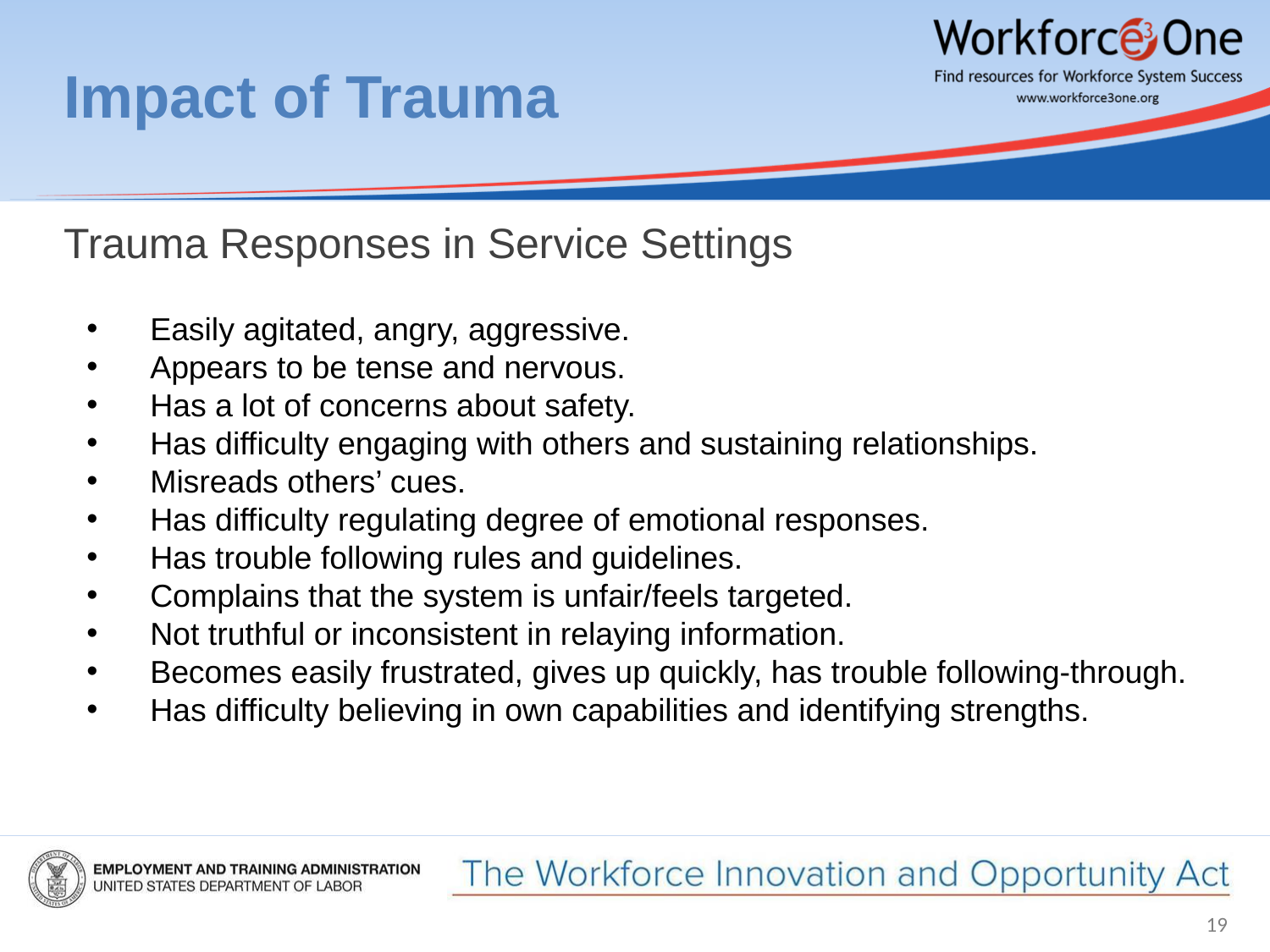

# Impact of Trauma
Trauma Responses in Service Settings

Easily agitated, angry, aggressive.
Appears to be tense and nervous.
Has a lot of concerns about safety.
Has difficulty engaging with others and sustaining relationships.
Misreads others’ cues.
Has difficulty regulating degree of emotional responses.
Has trouble following rules and guidelines.
Complains that the system is unfair/feels targeted.
Not truthful or inconsistent in relaying information.
Becomes easily frustrated, gives up quickly, has trouble following-through.
Has difficulty believing in own capabilities and identifying strengths.
on